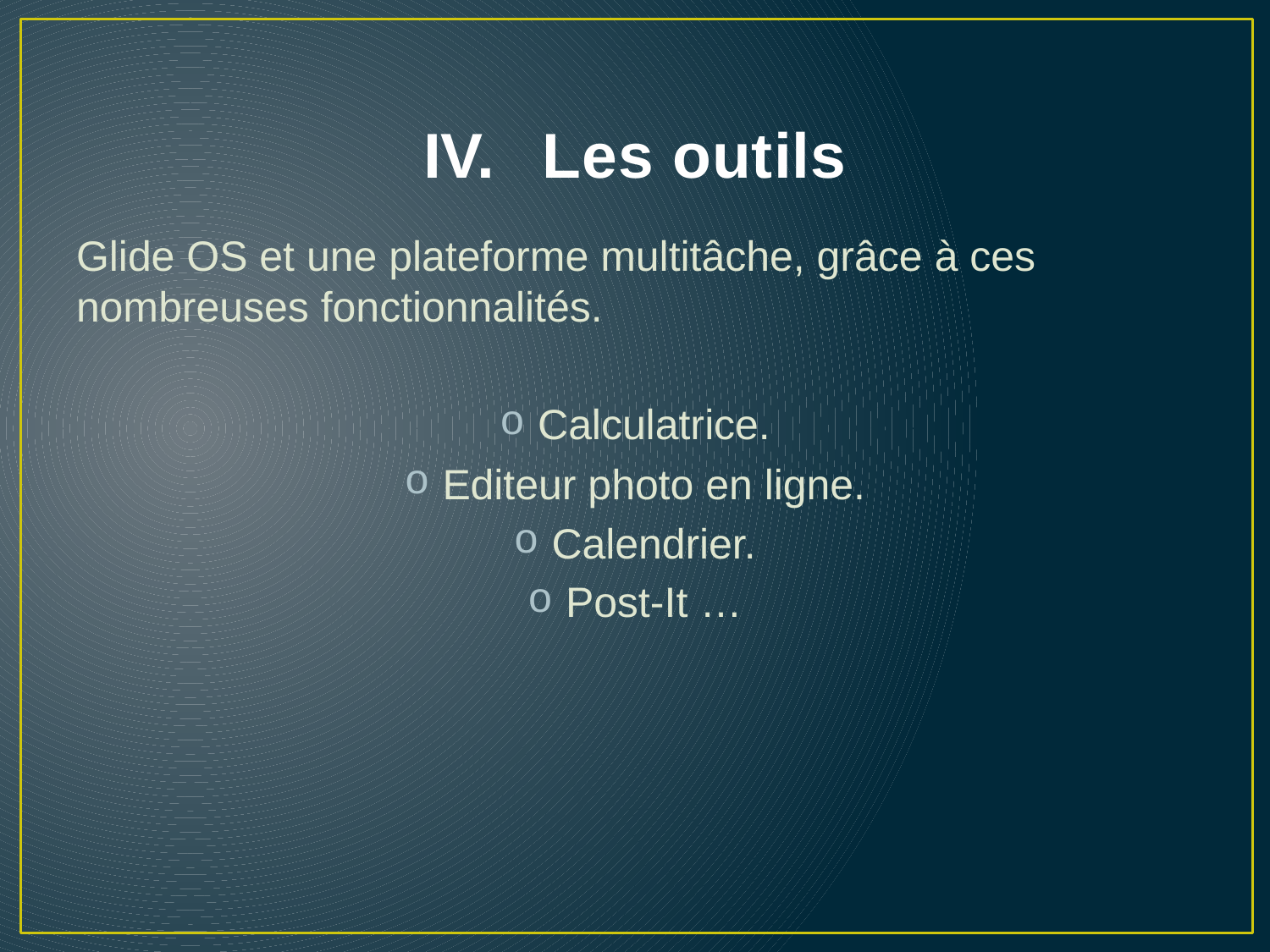

# Les outils
Glide OS et une plateforme multitâche, grâce à ces nombreuses fonctionnalités.

Calculatrice.
Editeur photo en ligne.
Calendrier.
Post-It …